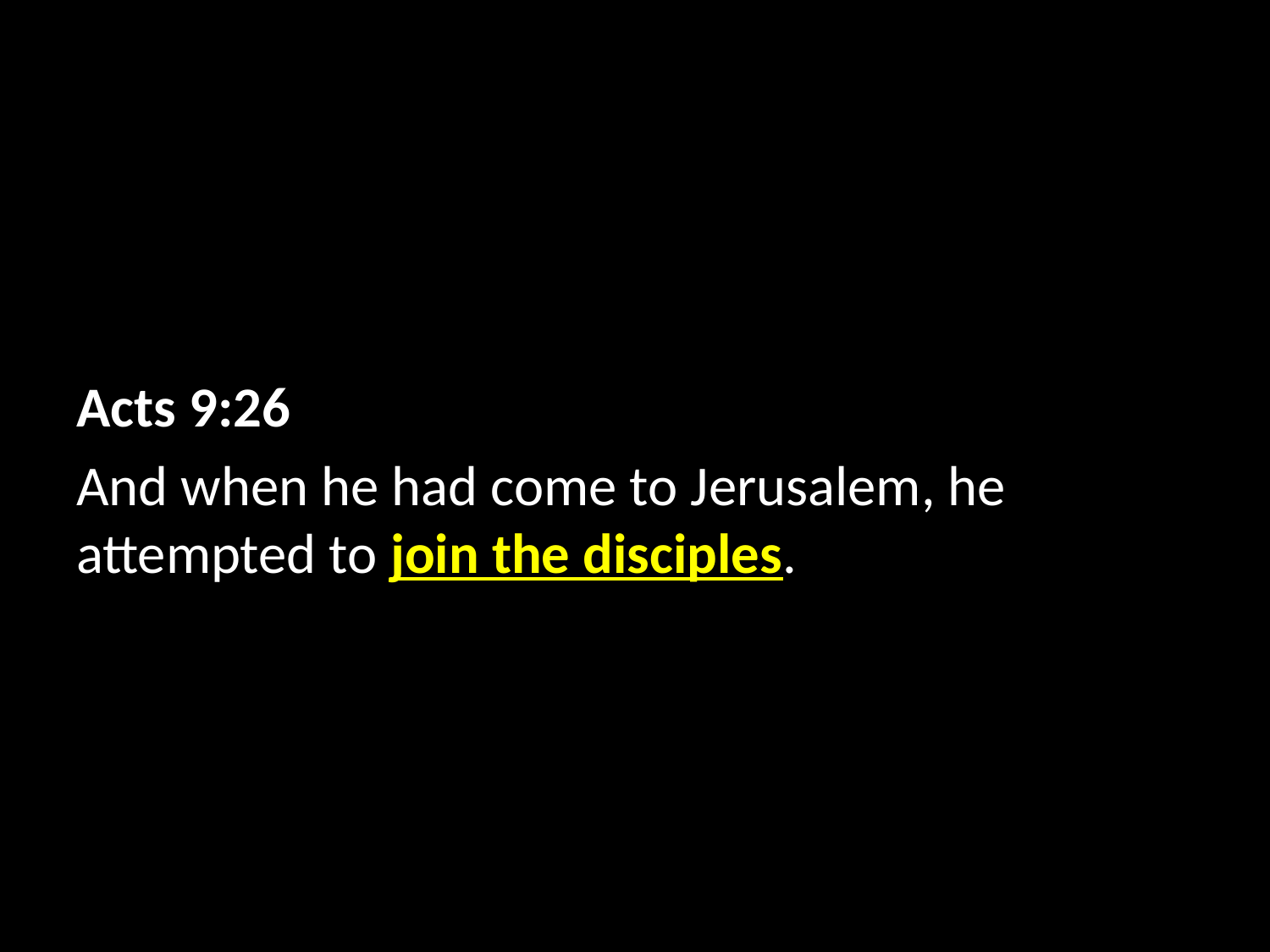

Acts 9:26
And when he had come to Jerusalem, he attempted to join the disciples.